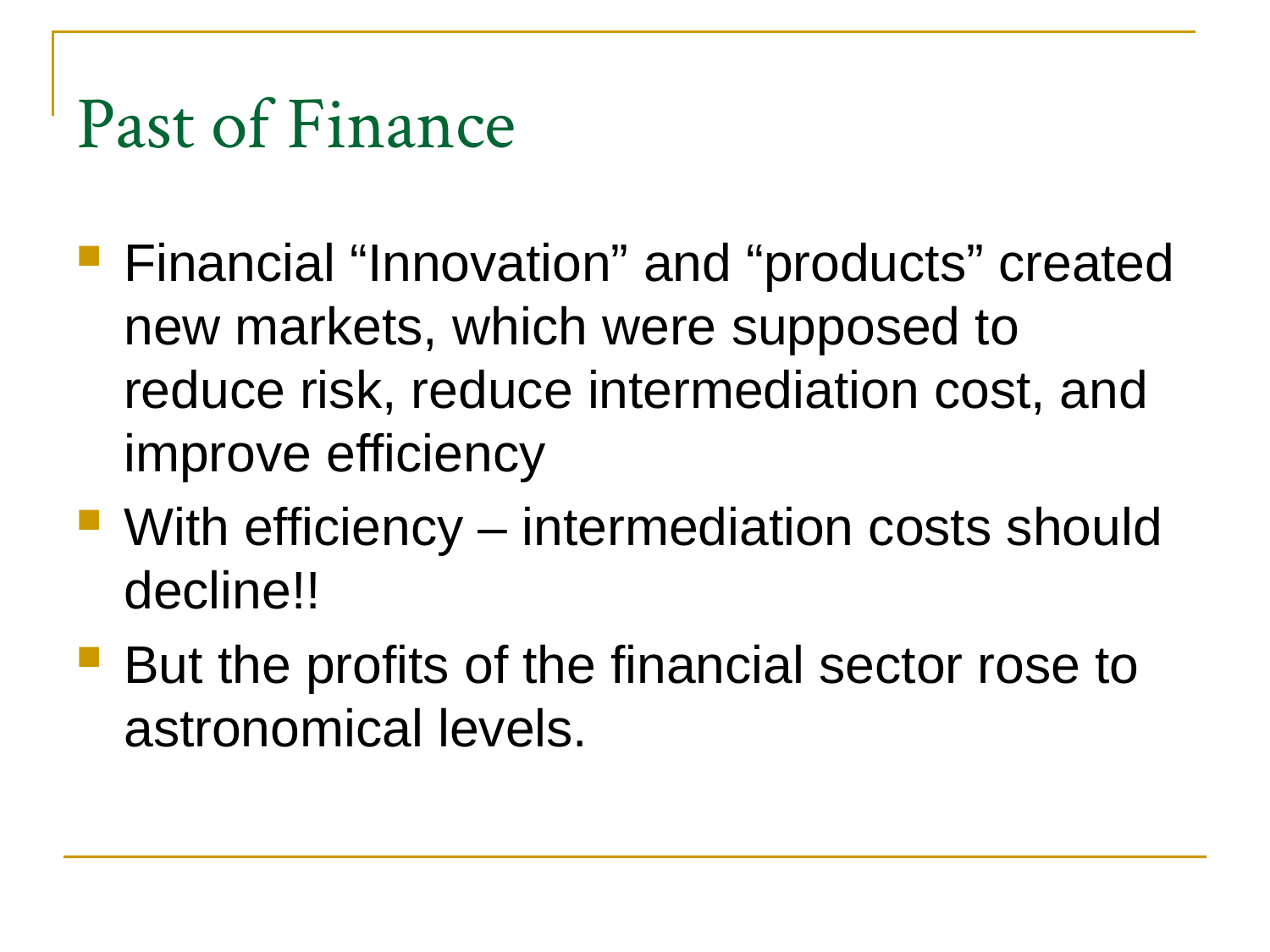

Past of Finance
Financial “Innovation” and “products” created new markets, which were supposed to reduce risk, reduce intermediation cost, and improve efficiency
With efficiency – intermediation costs should decline!!
But the profits of the financial sector rose to astronomical levels.